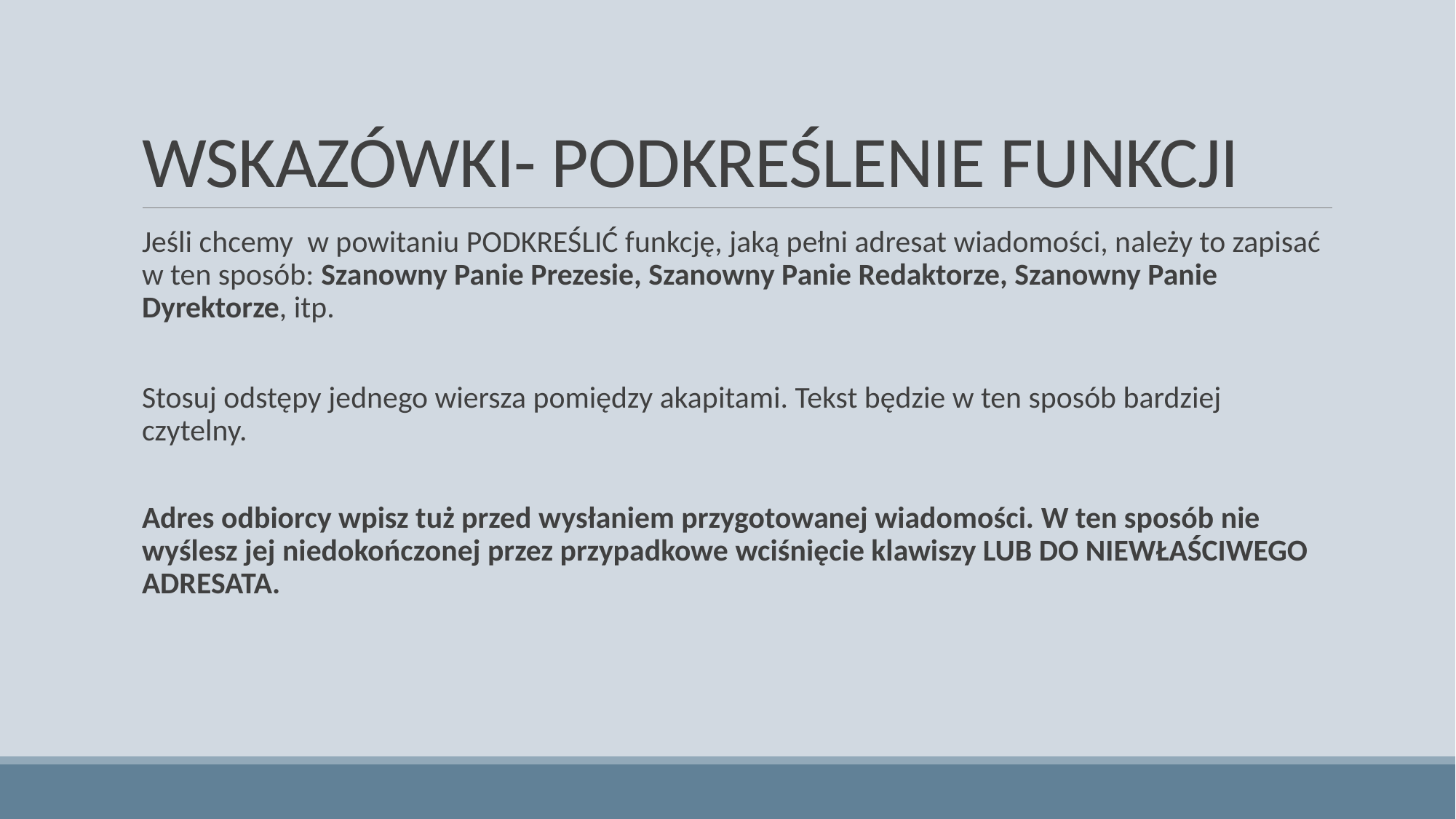

# WSKAZÓWKI- PODKREŚLENIE FUNKCJI
Jeśli chcemy  w powitaniu PODKREŚLIĆ funkcję, jaką pełni adresat wiadomości, należy to zapisać w ten sposób: Szanowny Panie Prezesie, Szanowny Panie Redaktorze, Szanowny Panie Dyrektorze, itp.
Stosuj odstępy jednego wiersza pomiędzy akapitami. Tekst będzie w ten sposób bardziej czytelny.
Adres odbiorcy wpisz tuż przed wysłaniem przygotowanej wiadomości. W ten sposób nie wyślesz jej niedokończonej przez przypadkowe wciśnięcie klawiszy LUB DO NIEWŁAŚCIWEGO ADRESATA.